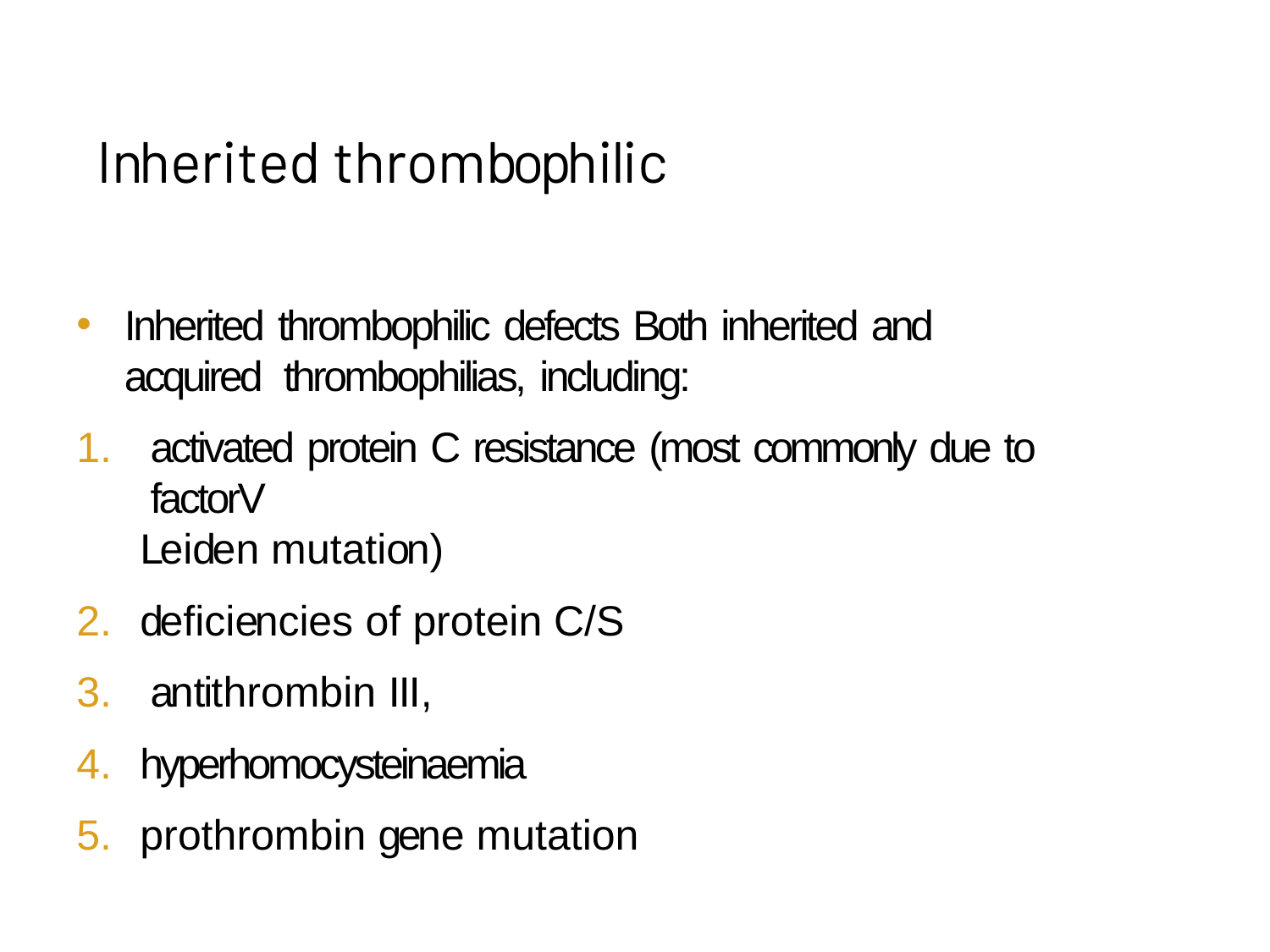

# Inherited thrombophilic
Inherited thrombophilic defects Both inherited and acquired  thrombophilias, including:
activated protein C resistance (most commonly due to factorV
Leiden mutation)
deficiencies of protein C/S
antithrombin III,
hyperhomocysteinaemia
prothrombin gene mutation